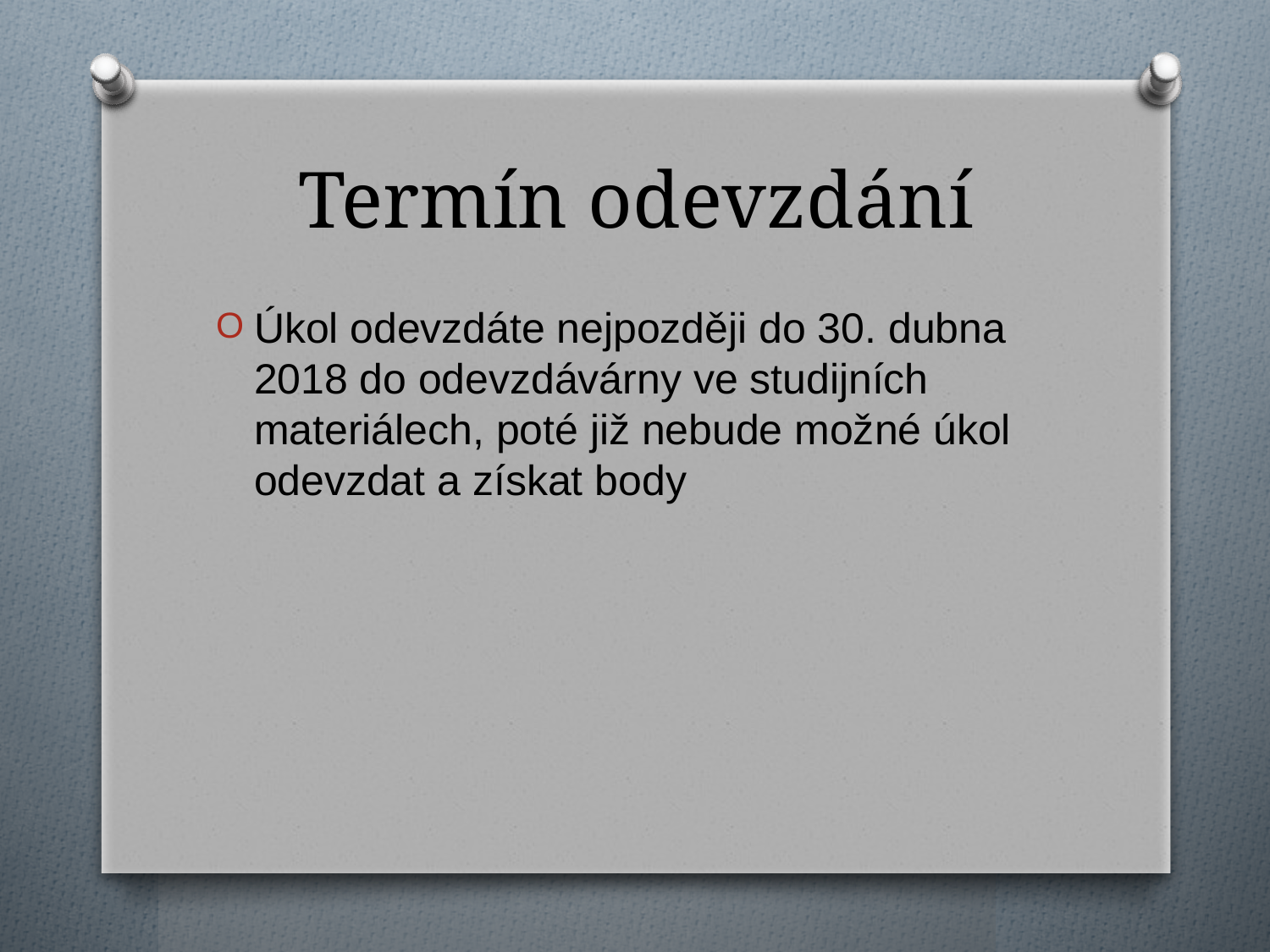

# Termín odevzdání
Úkol odevzdáte nejpozději do 30. dubna 2018 do odevzdávárny ve studijních materiálech, poté již nebude možné úkol odevzdat a získat body